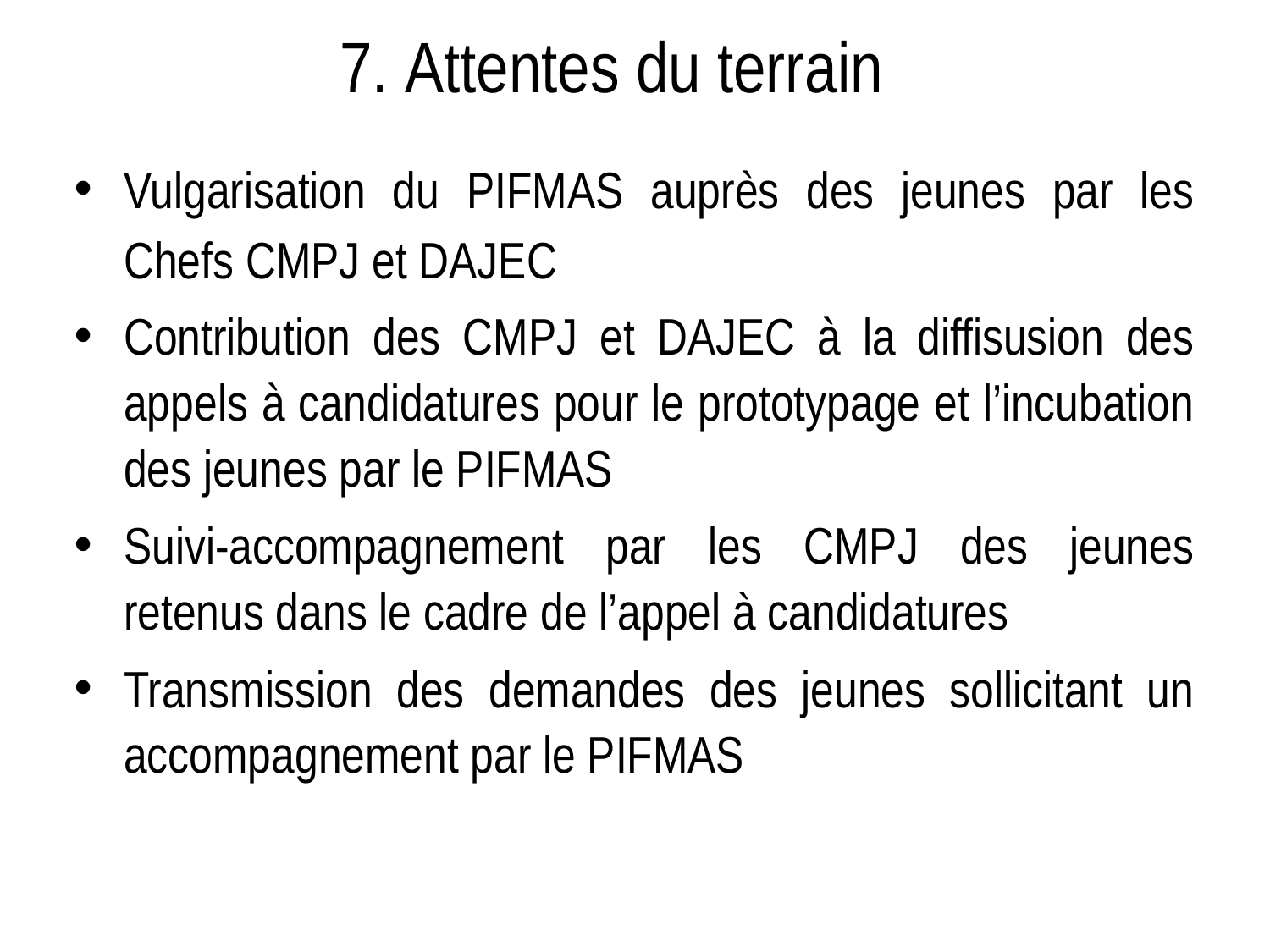

# 7. Attentes du terrain
Vulgarisation du PIFMAS auprès des jeunes par les Chefs CMPJ et DAJEC
Contribution des CMPJ et DAJEC à la diffisusion des appels à candidatures pour le prototypage et l’incubation des jeunes par le PIFMAS
Suivi-accompagnement par les CMPJ des jeunes retenus dans le cadre de l’appel à candidatures
Transmission des demandes des jeunes sollicitant un accompagnement par le PIFMAS